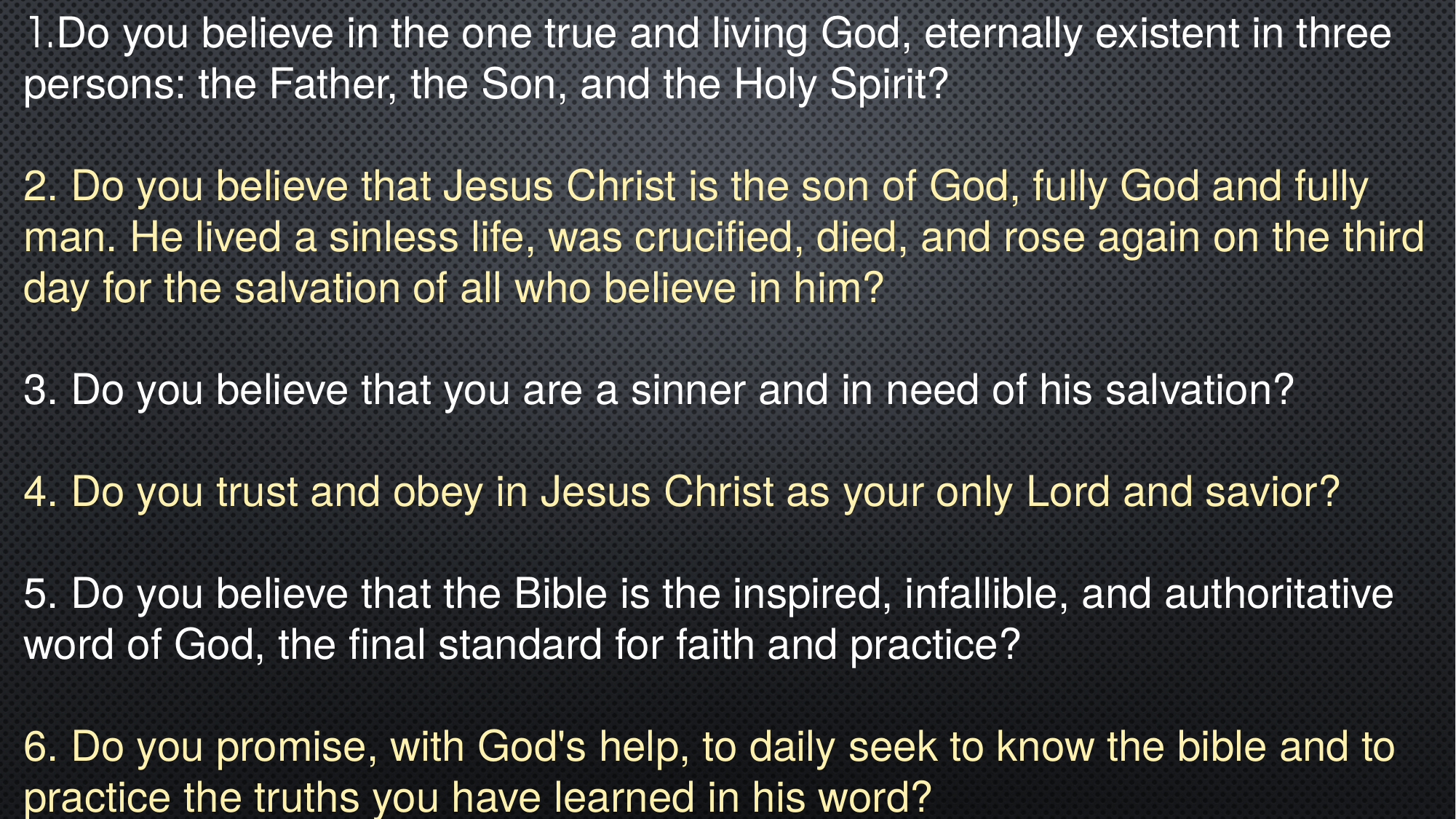

1.⁠Do you believe in the one true and living God, eternally existent in three persons: the Father, the Son, and the Holy Spirit?

2.⁠ ⁠Do you believe that Jesus Christ is the son of God, fully God and fully man. He lived a sinless life, was crucified, died, and rose again on the third day for the salvation of all who believe in him?

3.⁠ ⁠Do you believe that you are a sinner and in need of his salvation?

4.⁠ ⁠Do you trust and obey in Jesus Christ as your only Lord and savior?

5.⁠ ⁠Do you believe that the Bible is the inspired, infallible, and authoritative word of God, the final standard for faith and practice?

6.⁠ ⁠Do you promise, with God's help, to daily seek to know the bible and to practice the truths you have learned in his word?